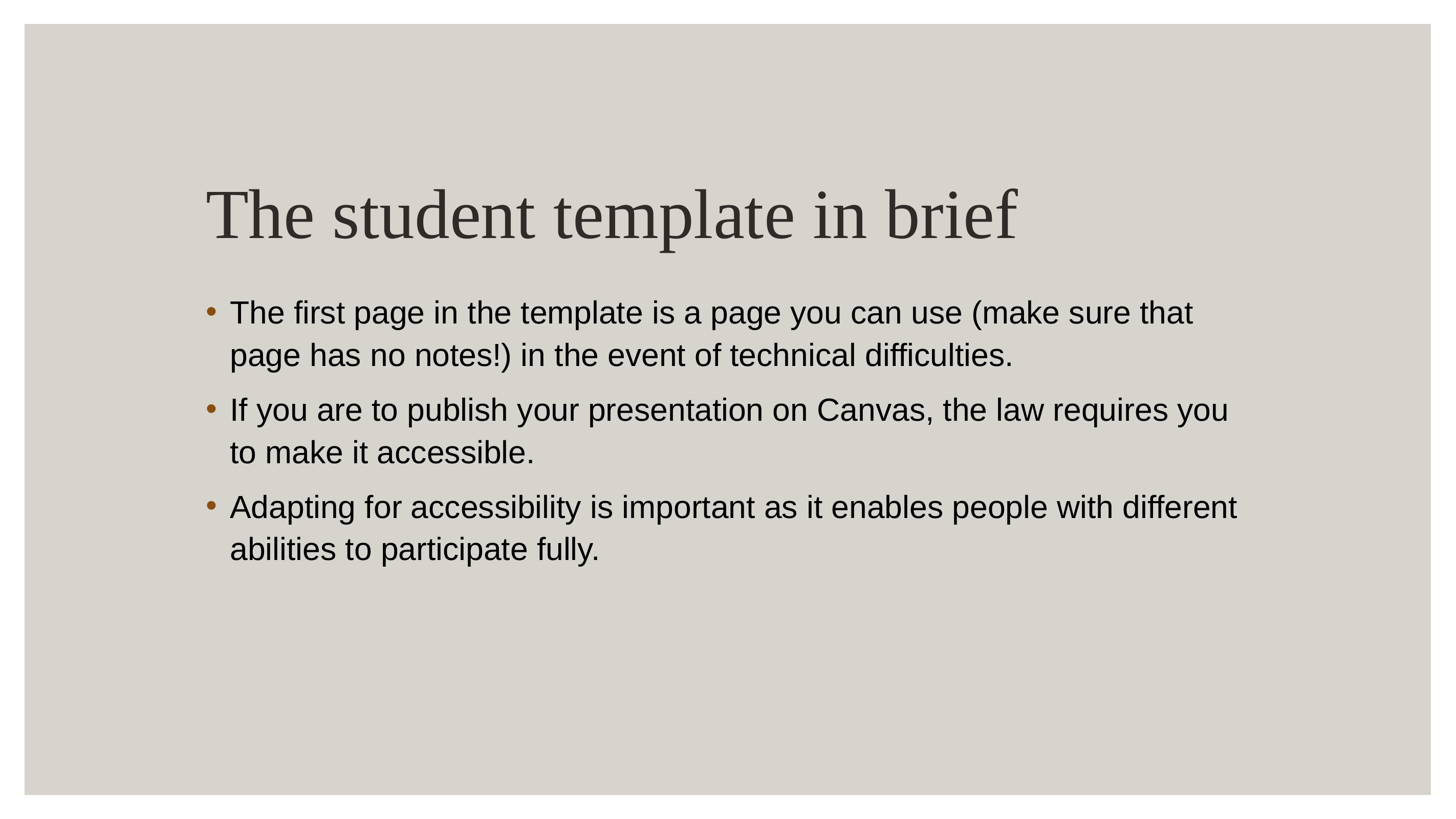

# The student template in brief
The first page in the template is a page you can use (make sure that page has no notes!) in the event of technical difficulties.
If you are to publish your presentation on Canvas, the law requires you to make it accessible.
Adapting for accessibility is important as it enables people with different abilities to participate fully.